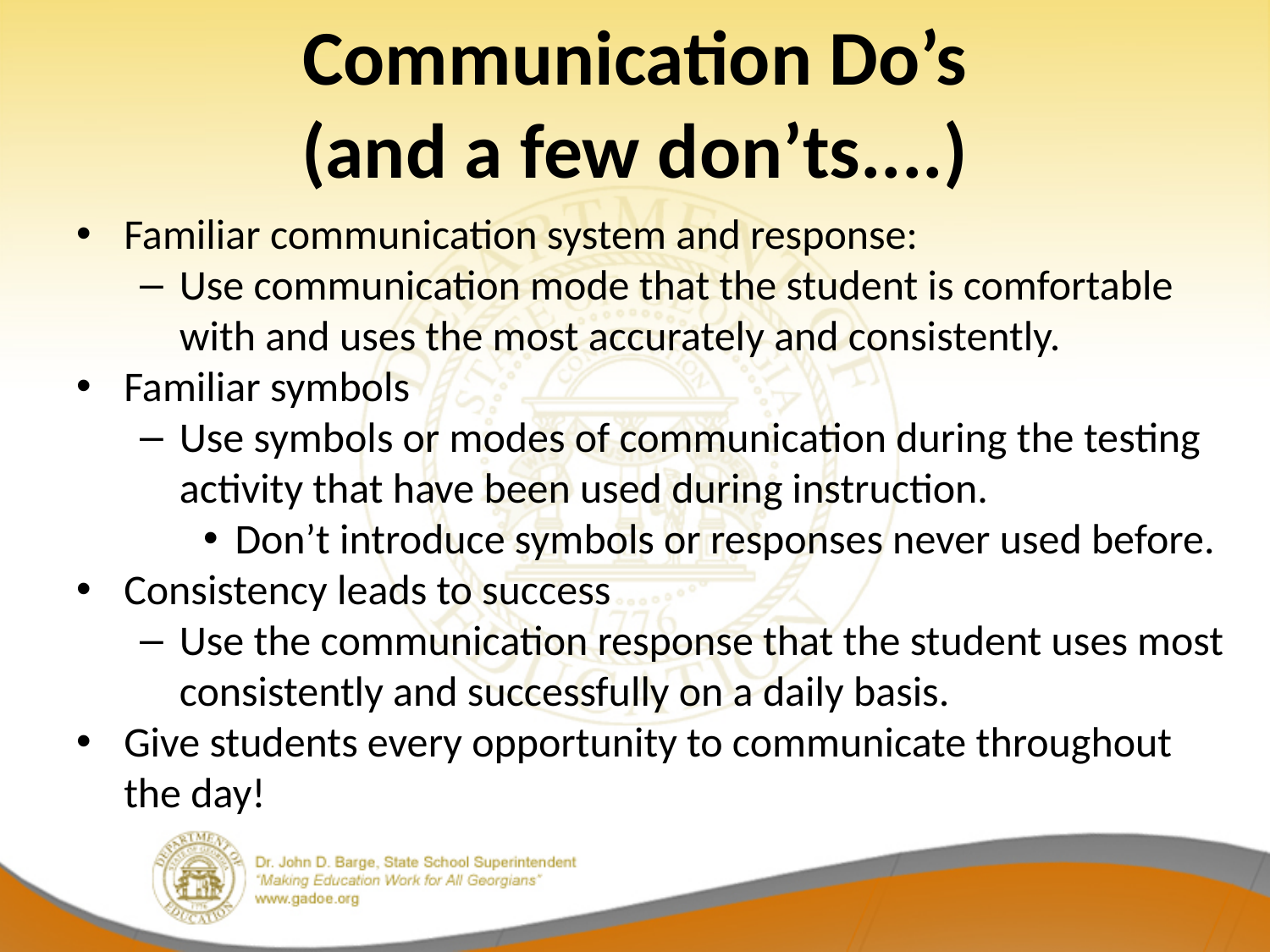

# Communication Do’s (and a few don’ts....)
Familiar communication system and response:
Use communication mode that the student is comfortable with and uses the most accurately and consistently.
Familiar symbols
Use symbols or modes of communication during the testing activity that have been used during instruction.
Don’t introduce symbols or responses never used before.
Consistency leads to success
Use the communication response that the student uses most consistently and successfully on a daily basis.
Give students every opportunity to communicate throughout the day!